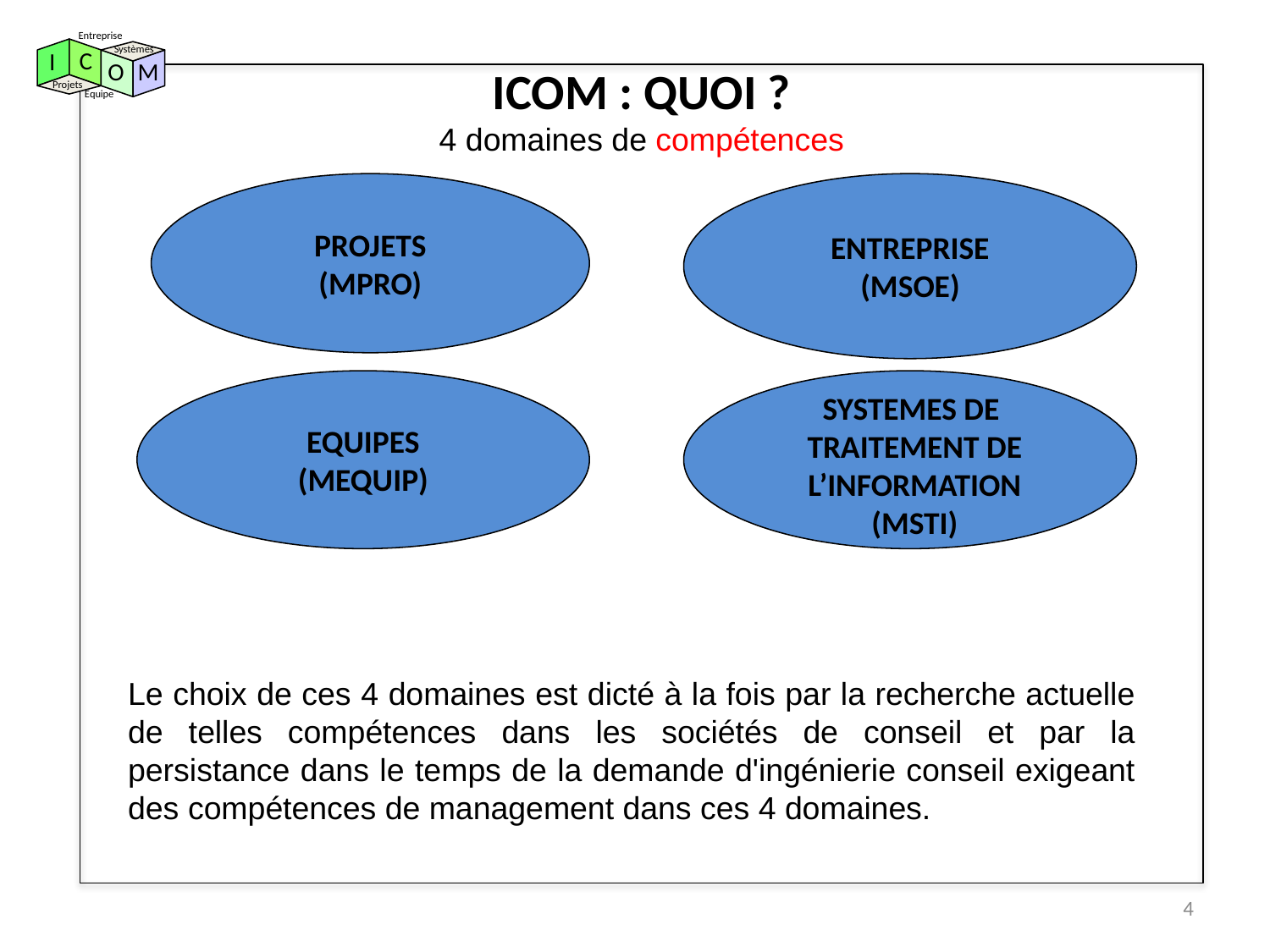

Entreprise
Systèmes
C

I
M
O
Projets
Equipe
ICOM : QUOI ?
4 domaines de compétences

PROJETS
(MPRO)
ENTREPRISE
(MSOE)
EQUIPES
(MEQUIP)

SYSTEMES DE
TRAITEMENT DE
L’INFORMATION
(MSTI)
Le choix de ces 4 domaines est dicté à la fois par la recherche actuelle de telles compétences dans les sociétés de conseil et par la persistance dans le temps de la demande d'ingénierie conseil exigeant des compétences de management dans ces 4 domaines.
4